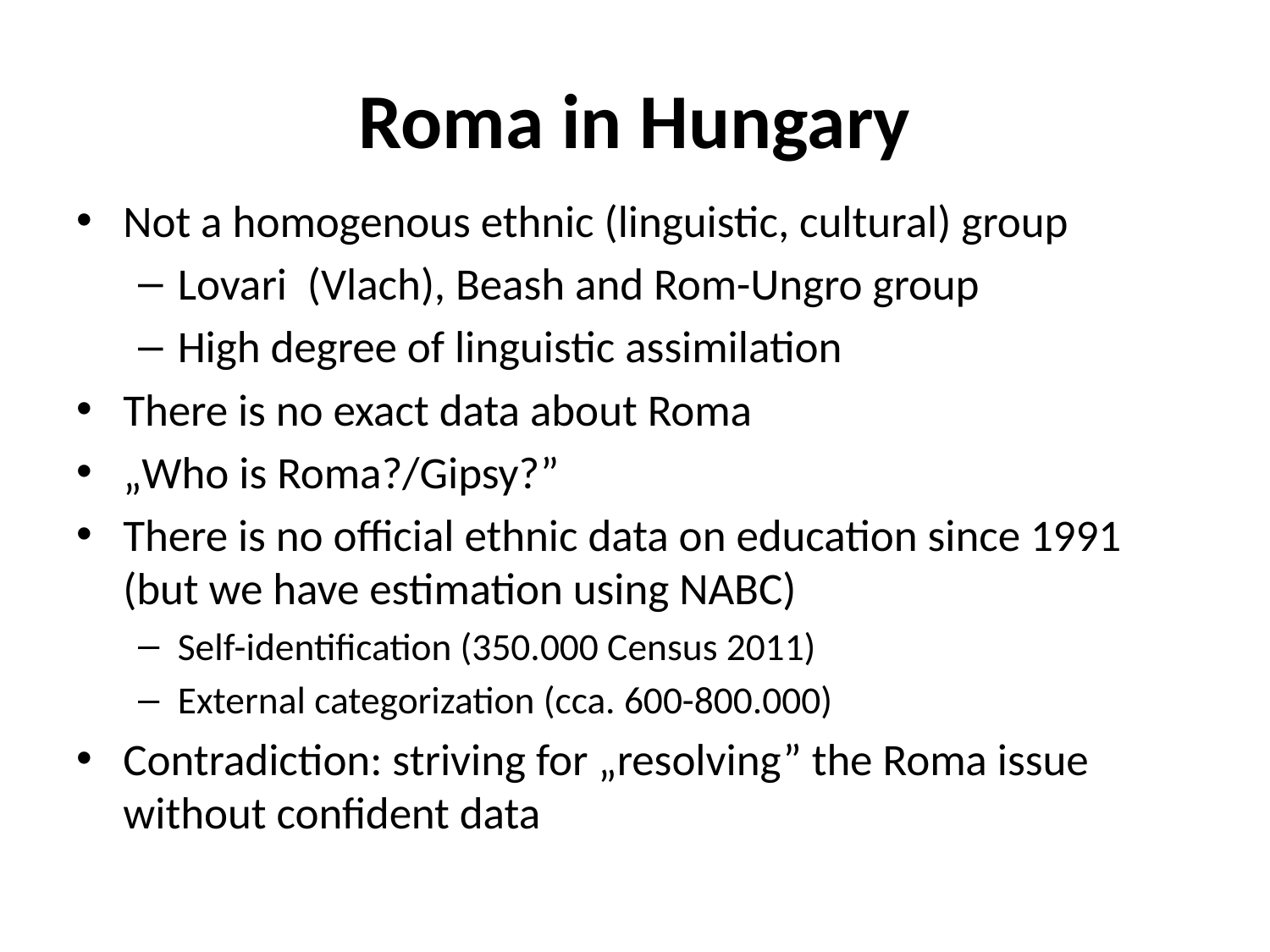

# Roma in Hungary
Not a homogenous ethnic (linguistic, cultural) group
Lovari  (Vlach), Beash and Rom-Ungro group
High degree of linguistic assimilation
There is no exact data about Roma
„Who is Roma?/Gipsy?”
There is no official ethnic data on education since 1991 (but we have estimation using NABC)
Self-identification (350.000 Census 2011)
External categorization (cca. 600-800.000)
Contradiction: striving for „resolving” the Roma issue without confident data